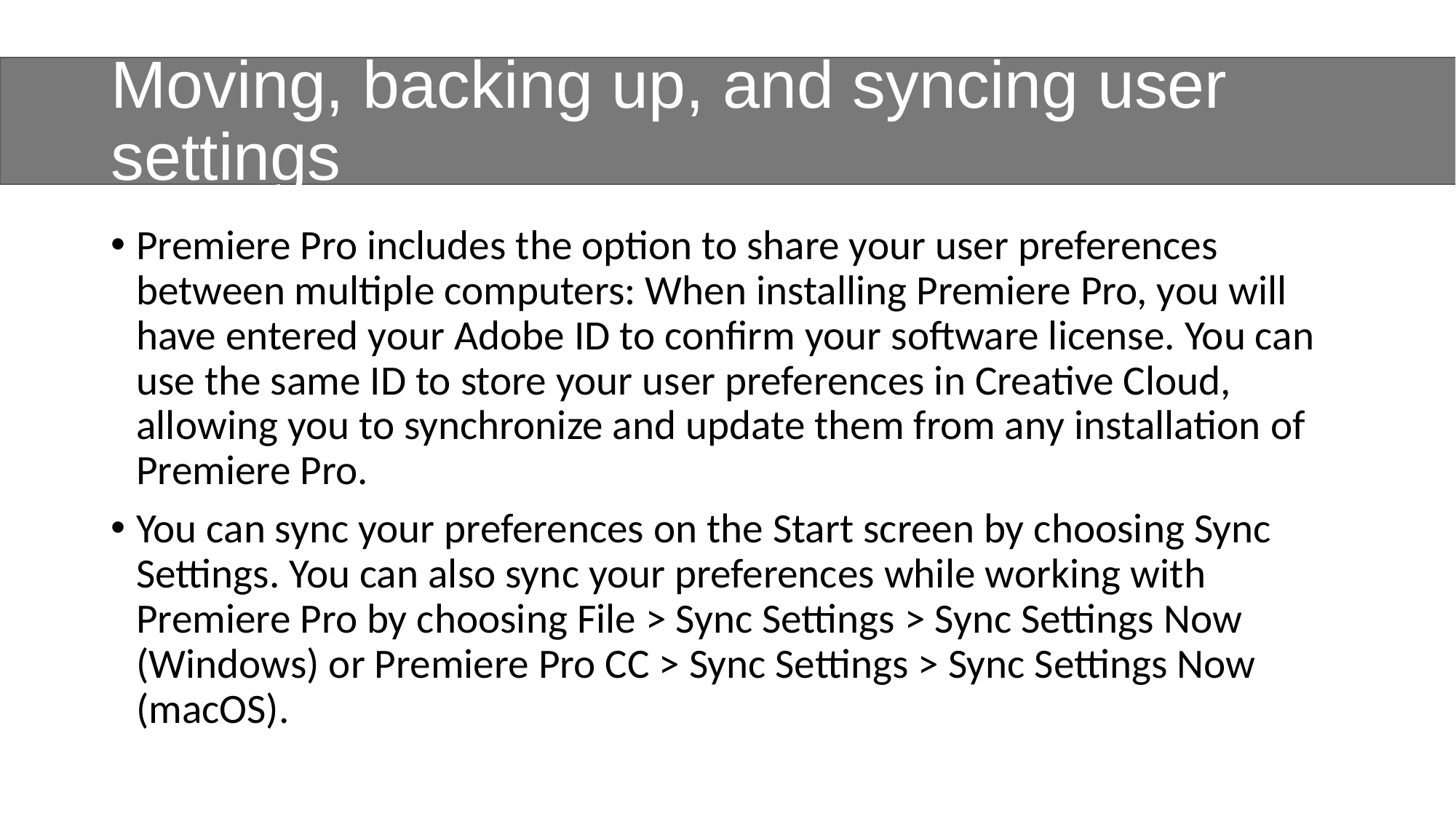

# Moving, backing up, and syncing user settings
Premiere Pro includes the option to share your user preferences between multiple computers: When installing Premiere Pro, you will have entered your Adobe ID to confirm your software license. You can use the same ID to store your user preferences in Creative Cloud, allowing you to synchronize and update them from any installation of Premiere Pro.
You can sync your preferences on the Start screen by choosing Sync Settings. You can also sync your preferences while working with Premiere Pro by choosing File > Sync Settings > Sync Settings Now (Windows) or Premiere Pro CC > Sync Settings > Sync Settings Now (macOS).